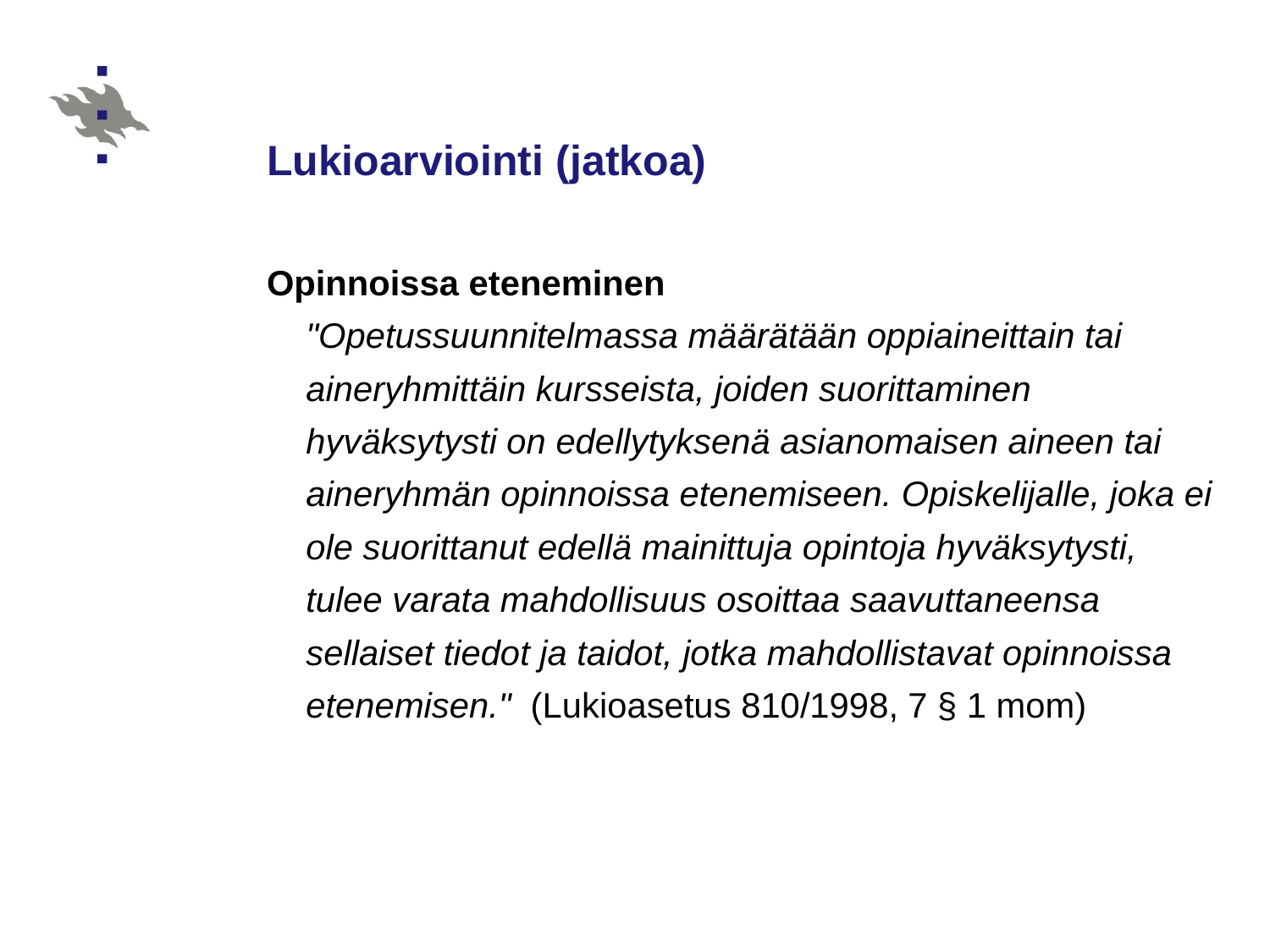

# Lukioarviointi (jatkoa)
Opinnoissa eteneminen
"Opetussuunnitelmassa määrätään oppiaineittain tai aineryhmittäin kursseista, joiden suorittaminen hyväksytysti on edellytyksenä asianomaisen aineen tai aineryhmän opinnoissa etenemiseen. Opiskelijalle, joka ei ole suorittanut edellä mainittuja opintoja hyväksytysti, tulee varata mahdollisuus osoittaa saavuttaneensa sellaiset tiedot ja taidot, jotka mahdollistavat opinnoissa etenemisen."  (Lukioasetus 810/1998, 7 § 1 mom)